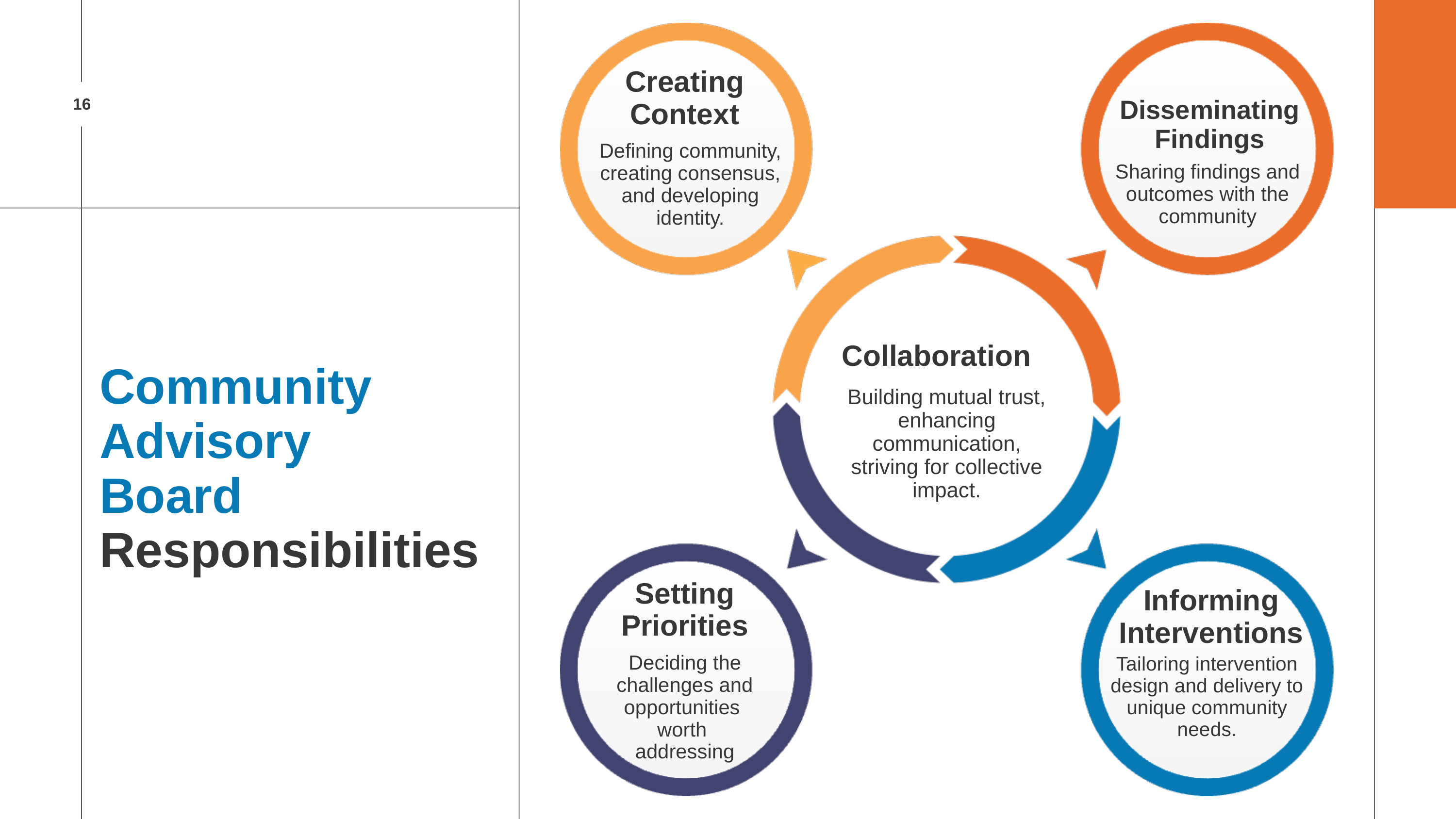

Creating Context

16
Disseminating
Findings
Defining community, creating consensus, and developing identity.
Sharing findings and outcomes with the community

Collaboration
Community
Advisory
Board
Responsibilities
Building mutual trust, enhancing communication, striving for collective impact.
Setting Priorities
Informing
Interventions
Deciding the challenges and opportunities
worth
addressing
Tailoring intervention design and delivery to unique community needs.